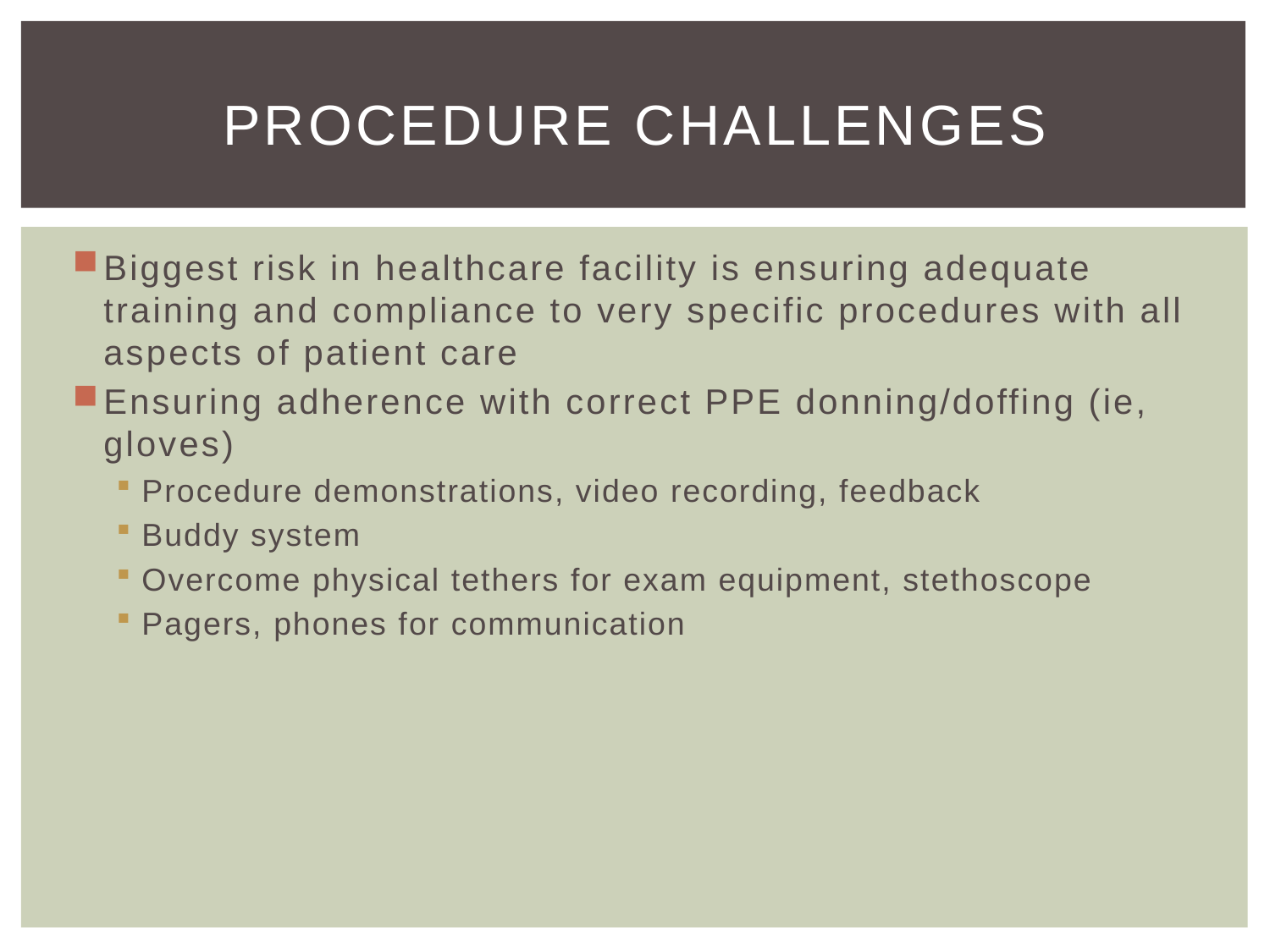

# Procedure Challenges
Biggest risk in healthcare facility is ensuring adequate training and compliance to very specific procedures with all aspects of patient care
Ensuring adherence with correct PPE donning/doffing (ie, gloves)
Procedure demonstrations, video recording, feedback
Buddy system
Overcome physical tethers for exam equipment, stethoscope
Pagers, phones for communication